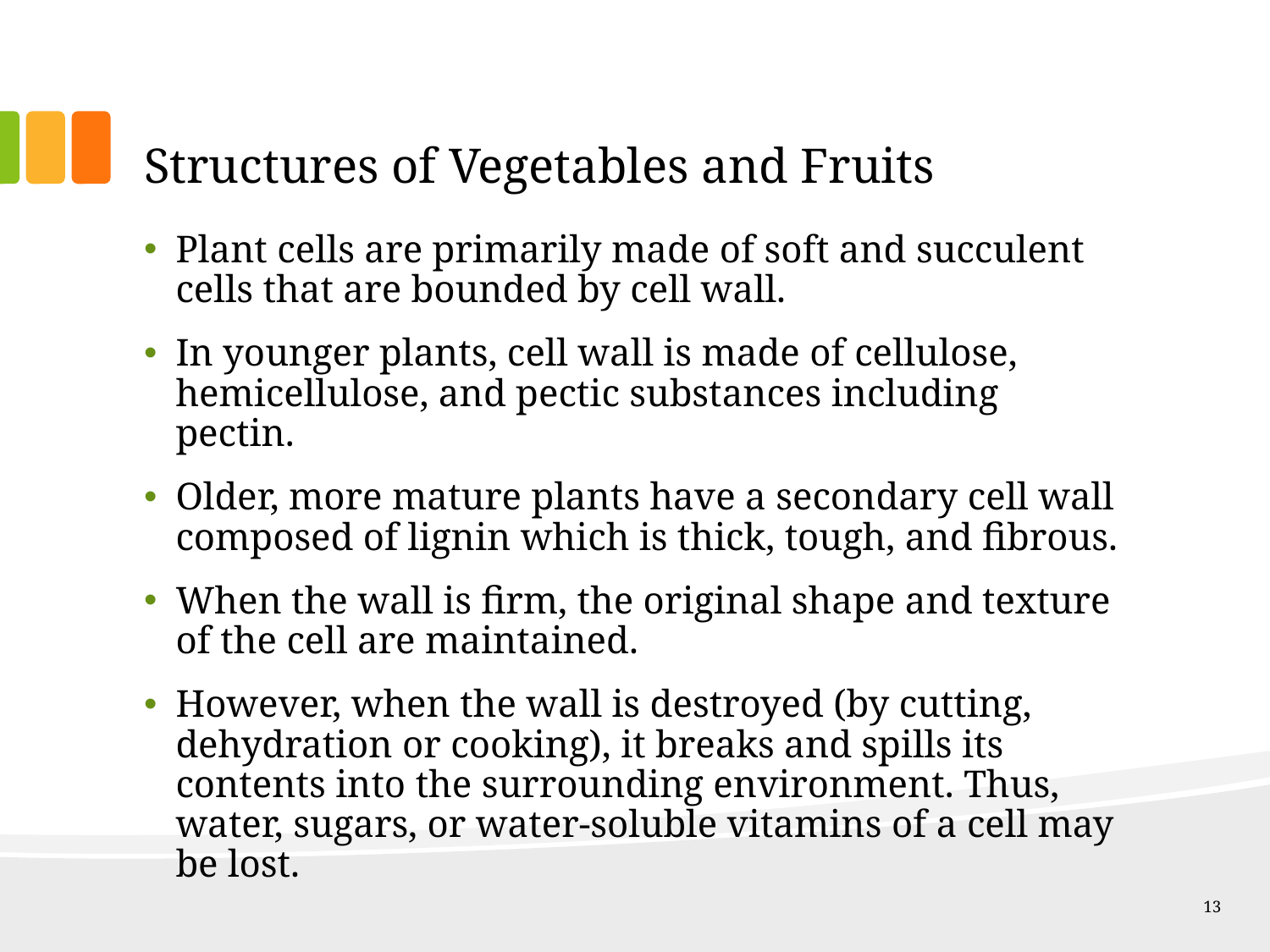

# Structures of Vegetables and Fruits
Plant cells are primarily made of soft and succulent cells that are bounded by cell wall.
In younger plants, cell wall is made of cellulose, hemicellulose, and pectic substances including pectin.
Older, more mature plants have a secondary cell wall composed of lignin which is thick, tough, and fibrous.
When the wall is firm, the original shape and texture of the cell are maintained.
However, when the wall is destroyed (by cutting, dehydration or cooking), it breaks and spills its contents into the surrounding environment. Thus, water, sugars, or water-soluble vitamins of a cell may be lost.
13